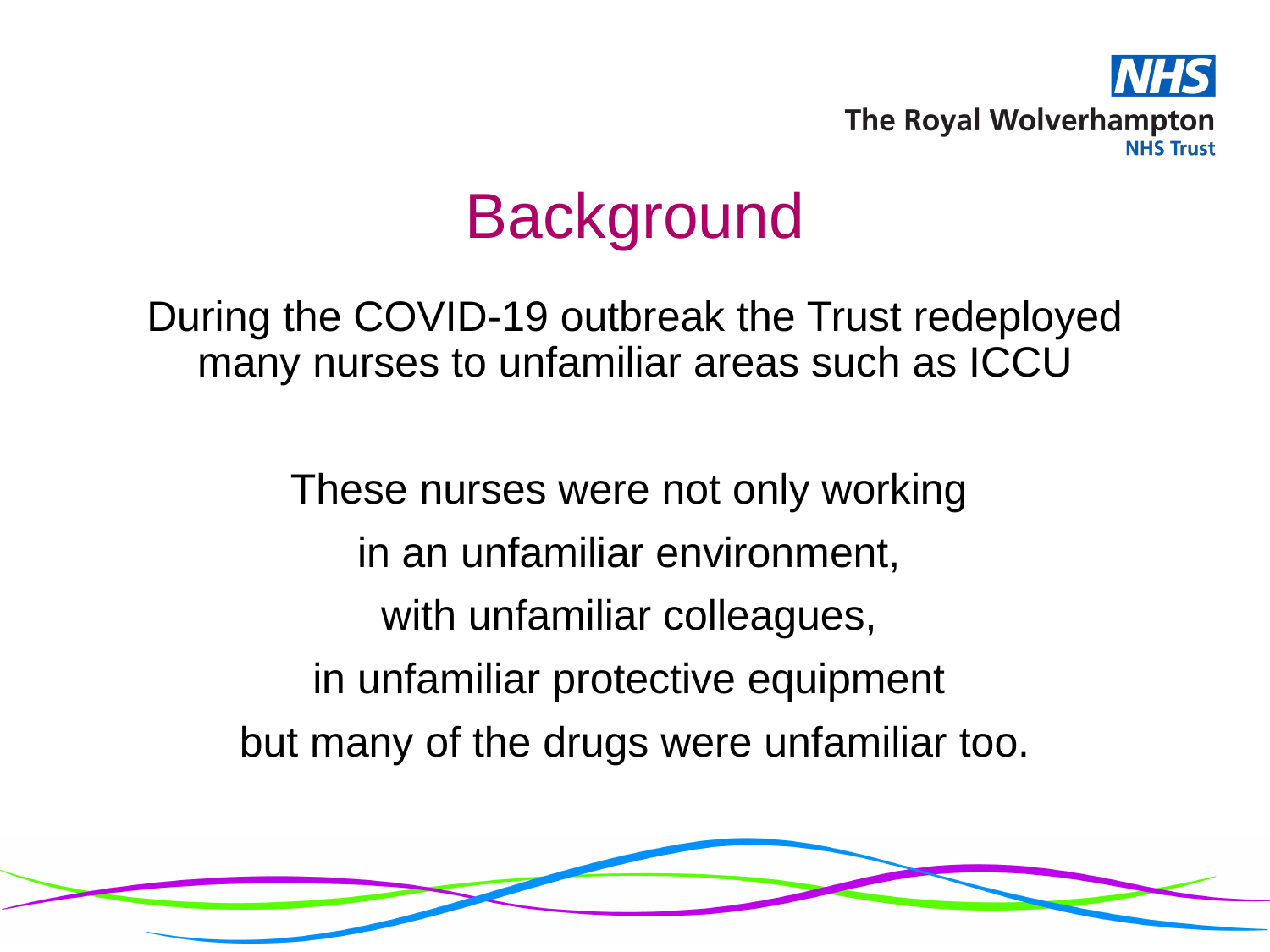

# Background
During the COVID-19 outbreak the Trust redeployed many nurses to unfamiliar areas such as ICCU

These nurses were not only working
in an unfamiliar environment,
with unfamiliar colleagues,
in unfamiliar protective equipment
but many of the drugs were unfamiliar too.